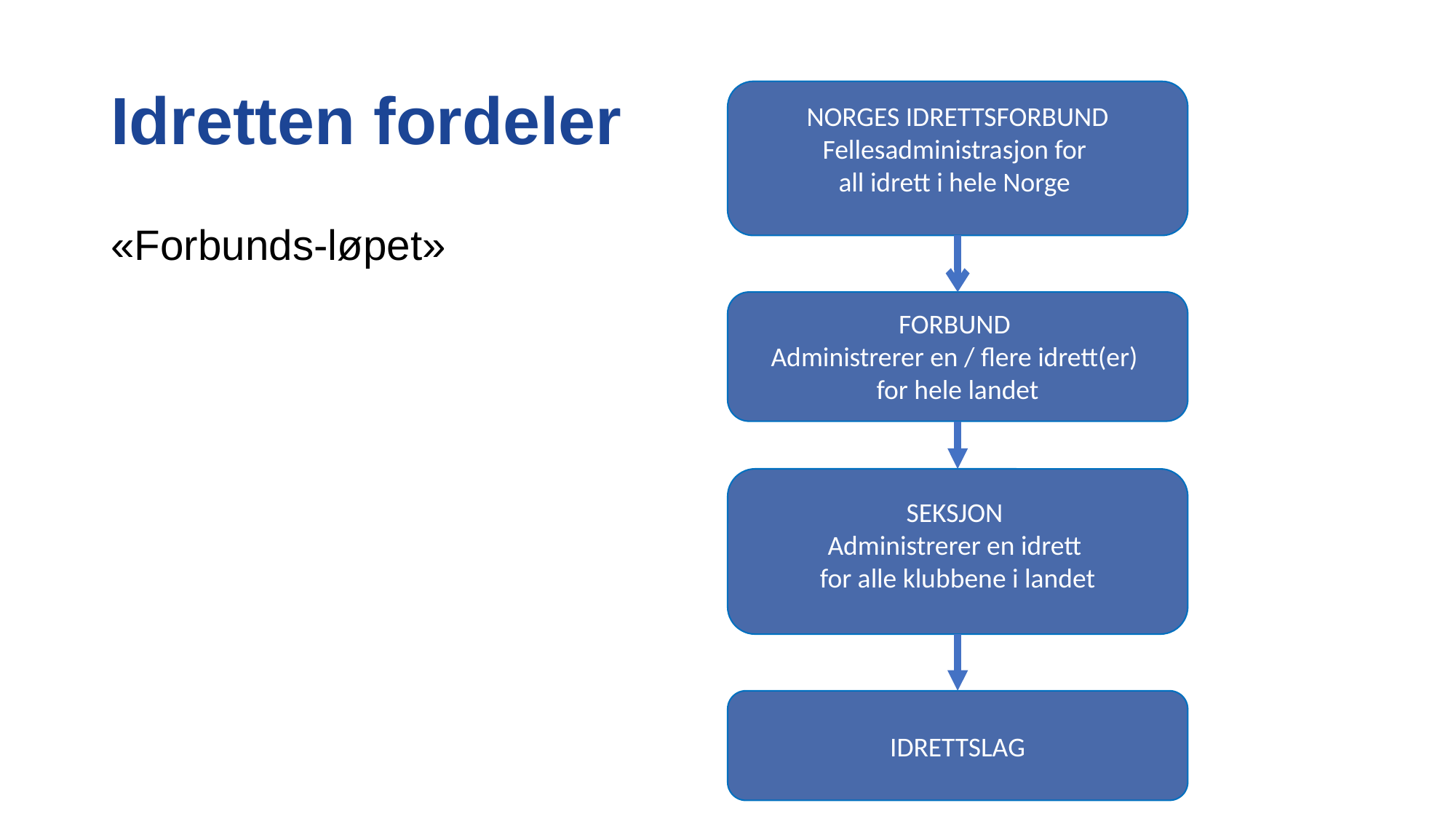

# Idretten fordeler
NORGES IDRETTSFORBUND
Fellesadministrasjon for
all idrett i hele Norge

«Forbunds-løpet»
FORBUND
Administrerer en / flere idrett(er)
for hele landet

SEKSJON
Administrerer en idrett
for alle klubbene i landet

IDRETTSLAG